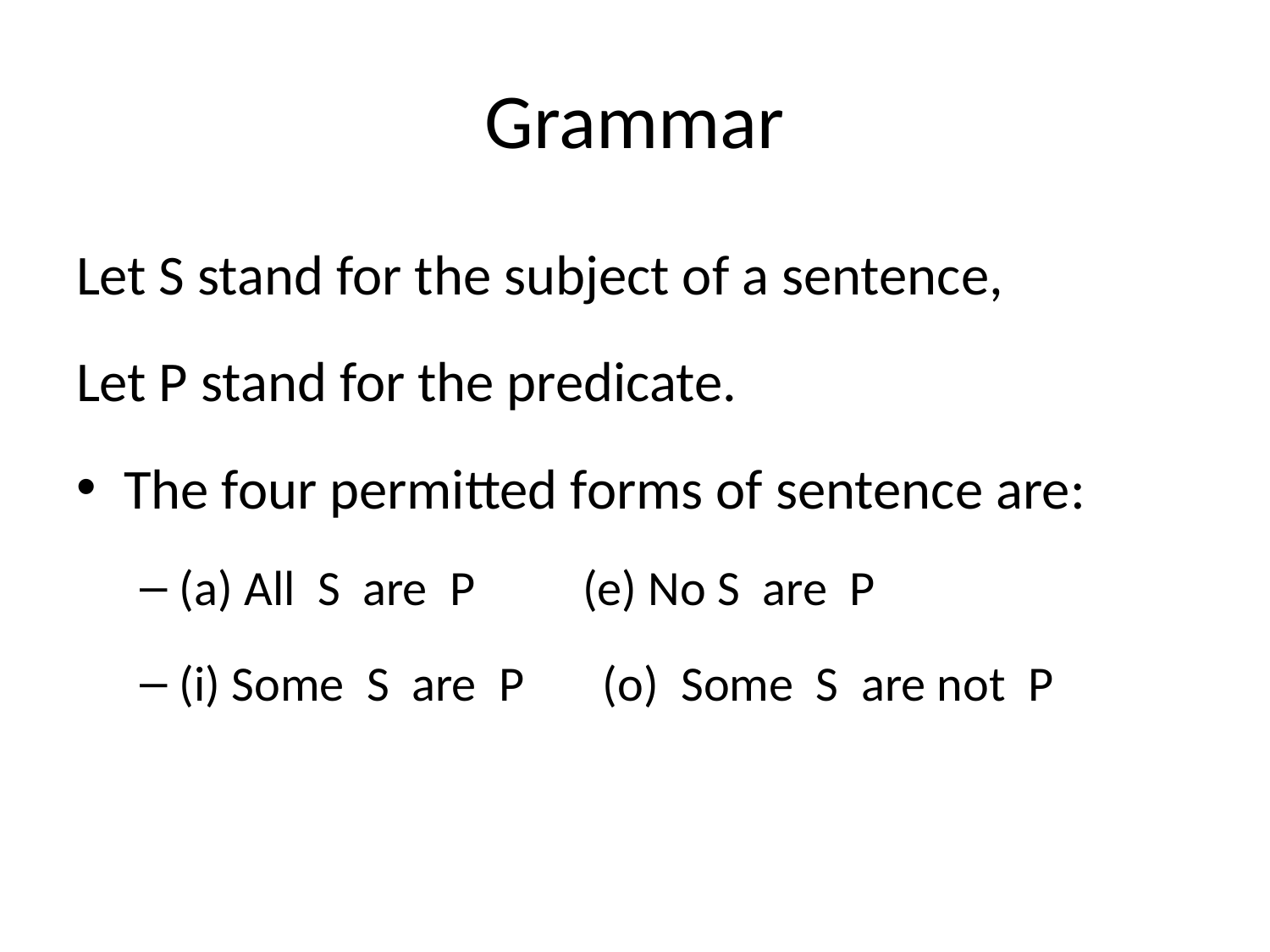

# Grammar
Let S stand for the subject of a sentence,
Let P stand for the predicate.
The four permitted forms of sentence are:
(a) All  S  are  P	  (e) No S  are  P
(i) Some  S  are  P       (o)  Some  S  are not  P